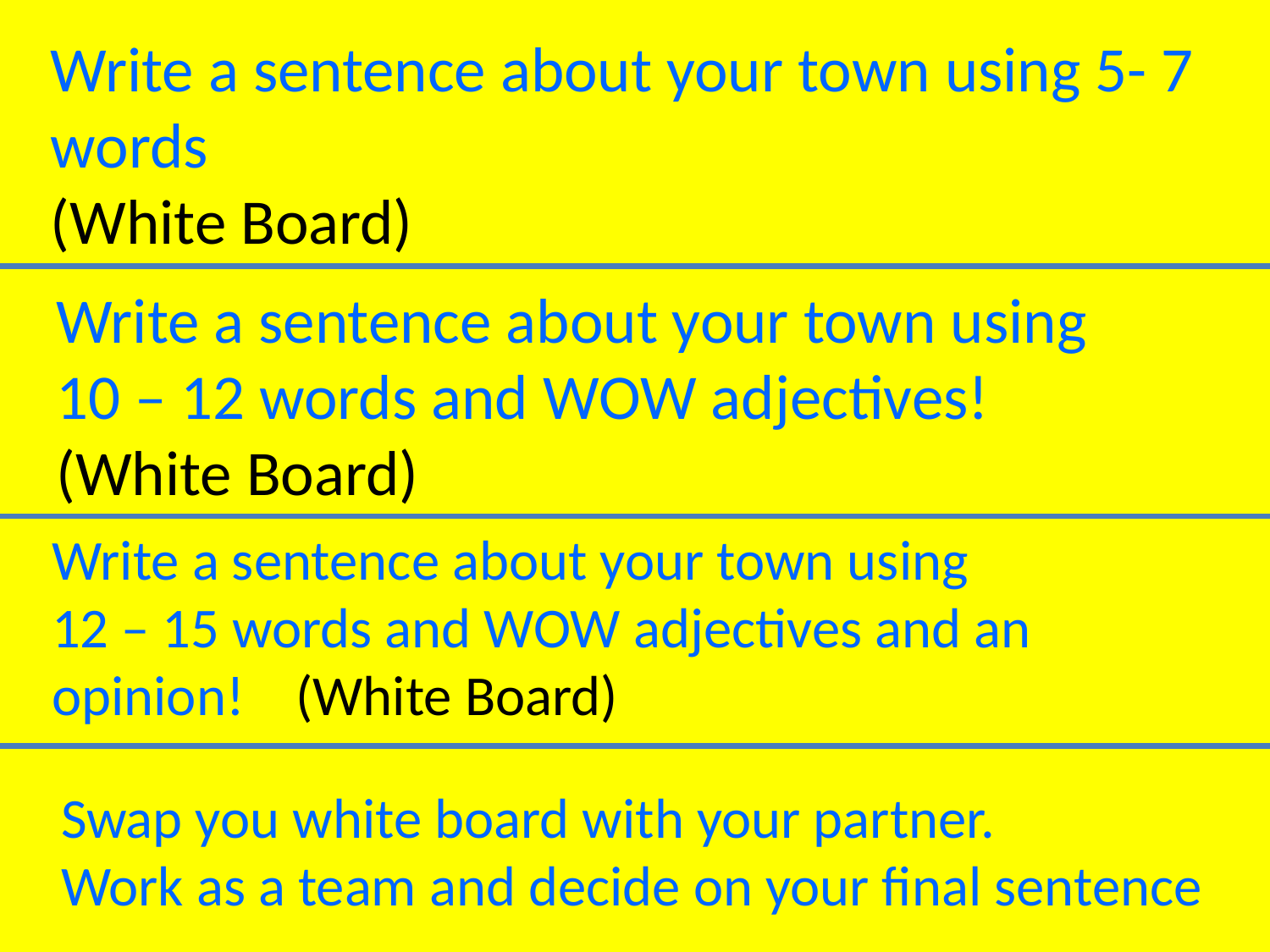

Write a sentence about your town using 5- 7 words
(White Board)
Write a sentence about your town using
10 – 12 words and WOW adjectives!
(White Board)
Write a sentence about your town using
12 – 15 words and WOW adjectives and an opinion!    (White Board)
Swap you white board with your partner.
Work as a team and decide on your final sentence